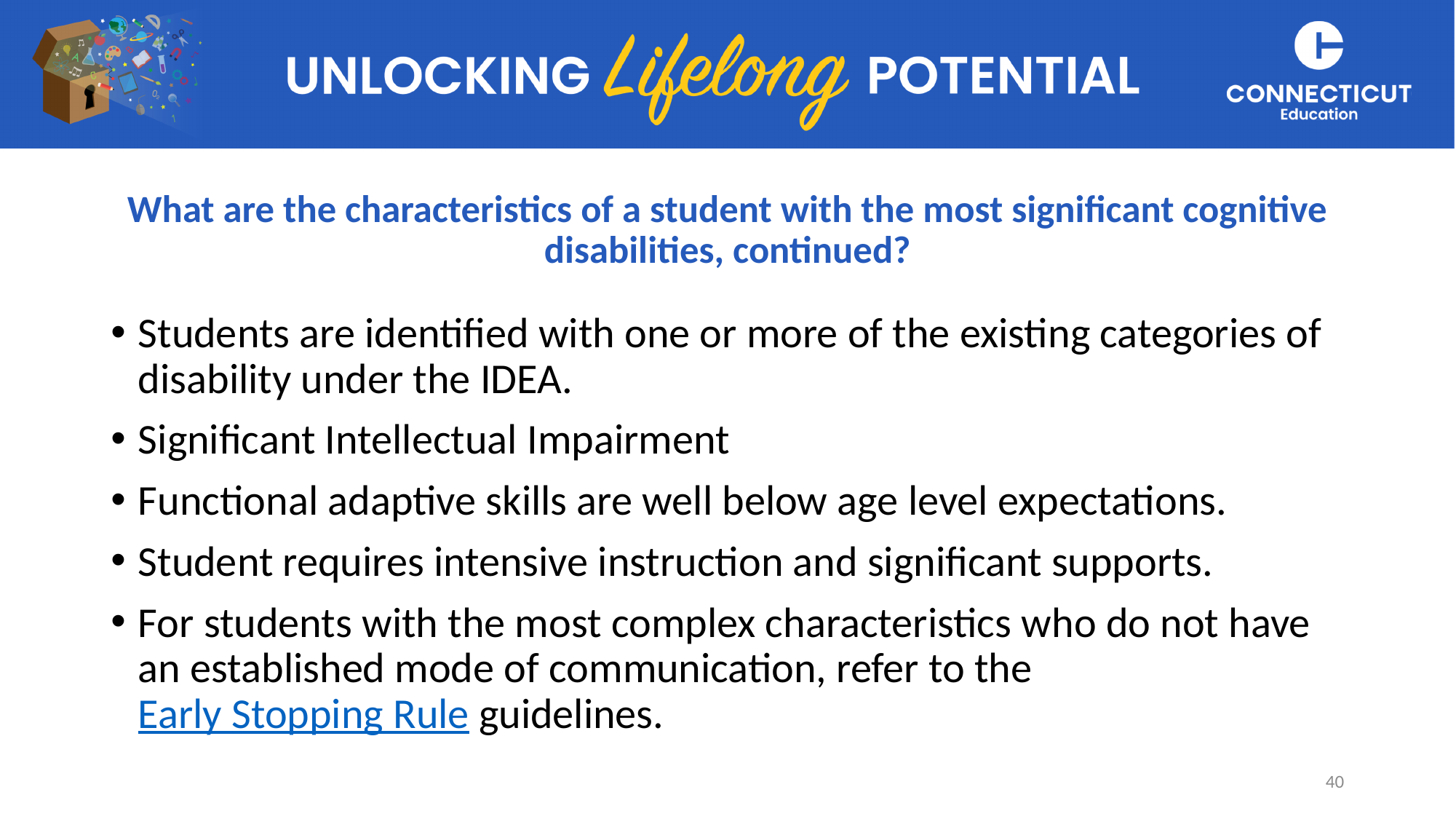

# What are the characteristics of a student with the most significant cognitive disabilities, continued?
Students are identified with one or more of the existing categories of disability under the IDEA.
Significant Intellectual Impairment
Functional adaptive skills are well below age level expectations.
Student requires intensive instruction and significant supports.
For students with the most complex characteristics who do not have an established mode of communication, refer to the  Early Stopping Rule guidelines.

40